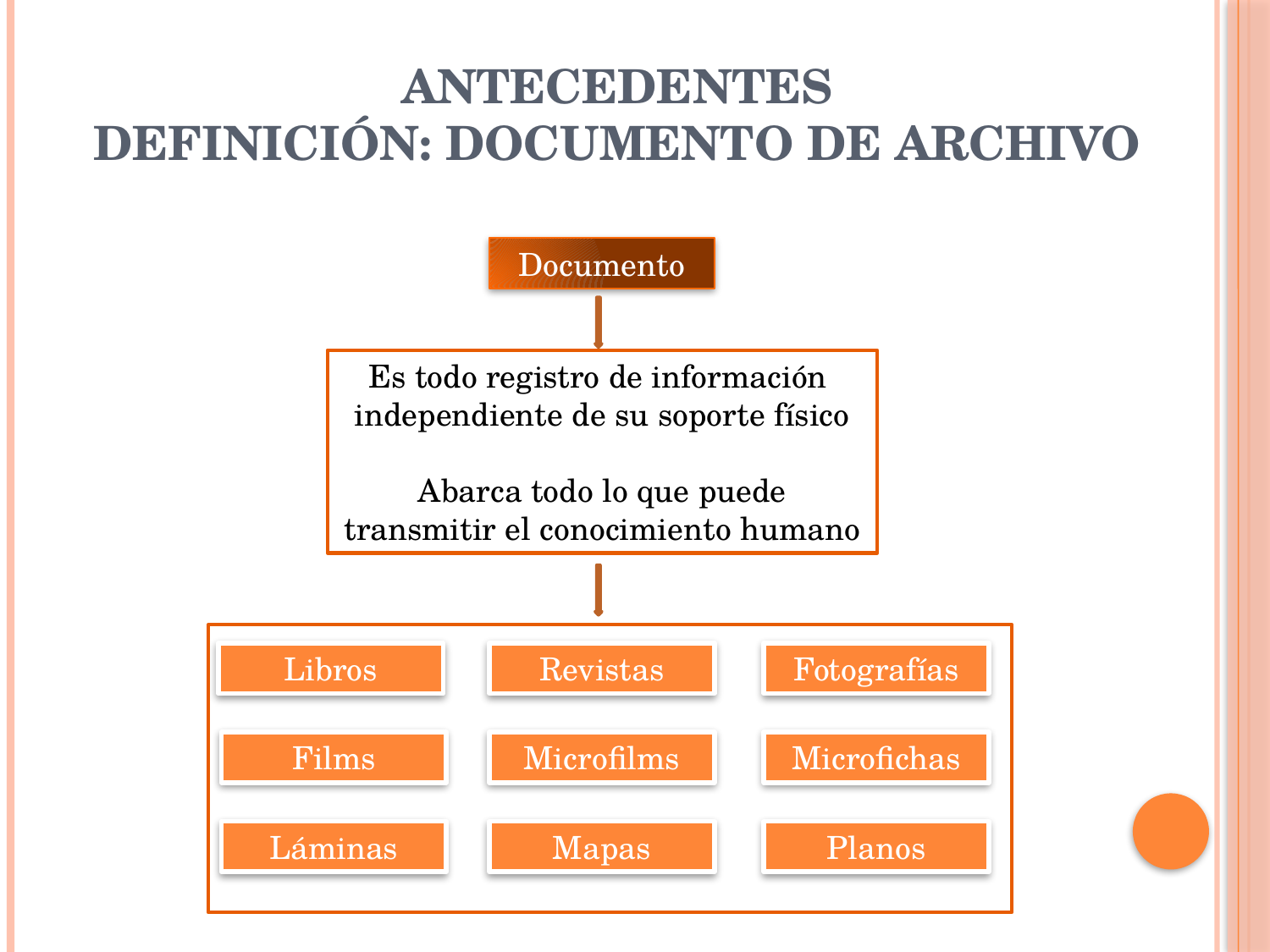

# Antecedentes DEFINICIÓN: Documento de archivo
Documento

Es todo registro de información
independiente de su soporte físico

Abarca todo lo que puede transmitir el conocimiento humano

Libros
Revistas
Fotografías
Films
Microfilms
Microfichas
Láminas
Mapas
Planos